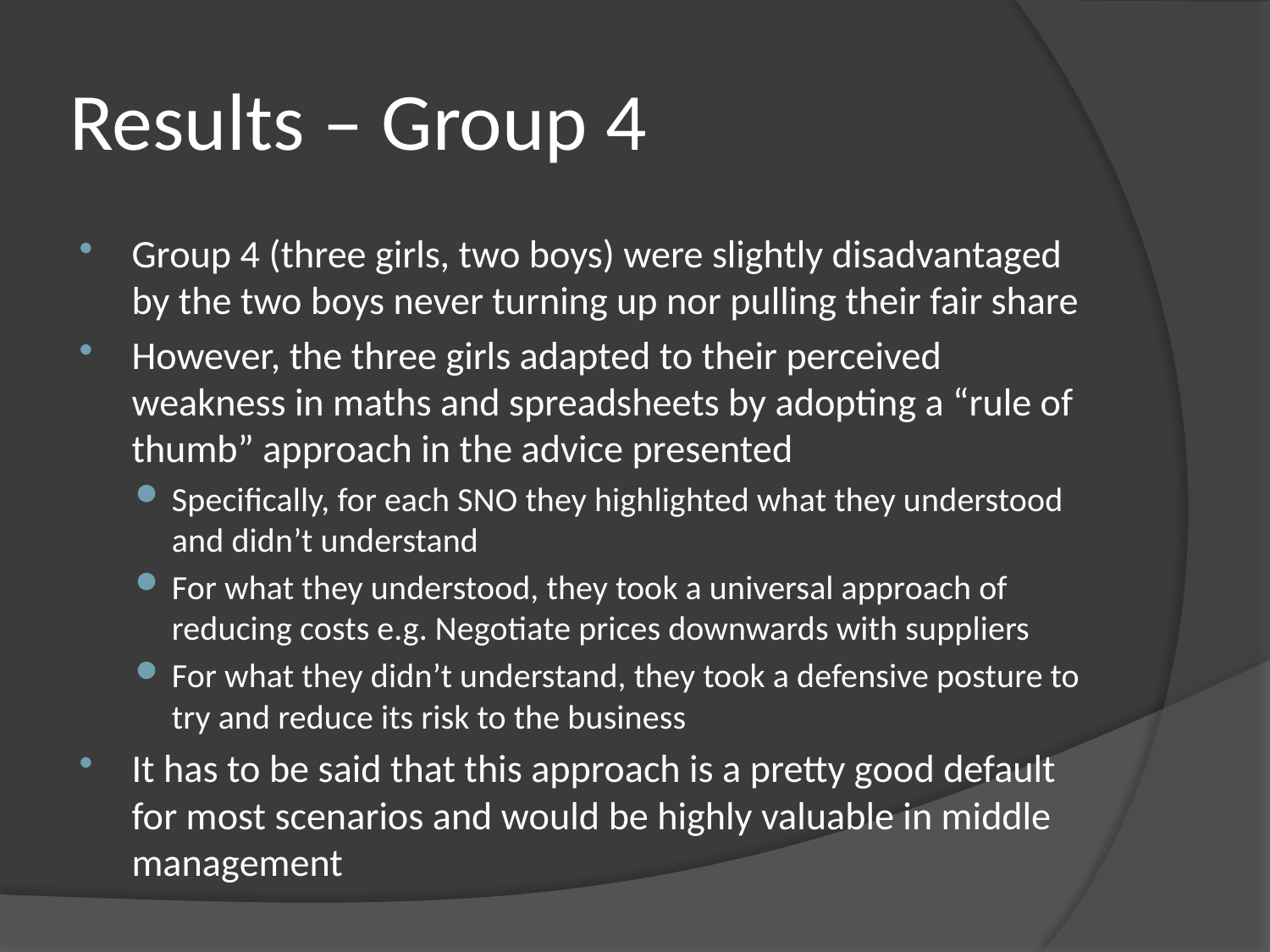

# Results – Group 4
Group 4 (three girls, two boys) were slightly disadvantaged by the two boys never turning up nor pulling their fair share
However, the three girls adapted to their perceived weakness in maths and spreadsheets by adopting a “rule of thumb” approach in the advice presented
Specifically, for each SNO they highlighted what they understood and didn’t understand
For what they understood, they took a universal approach of reducing costs e.g. Negotiate prices downwards with suppliers
For what they didn’t understand, they took a defensive posture to try and reduce its risk to the business
It has to be said that this approach is a pretty good default for most scenarios and would be highly valuable in middle management